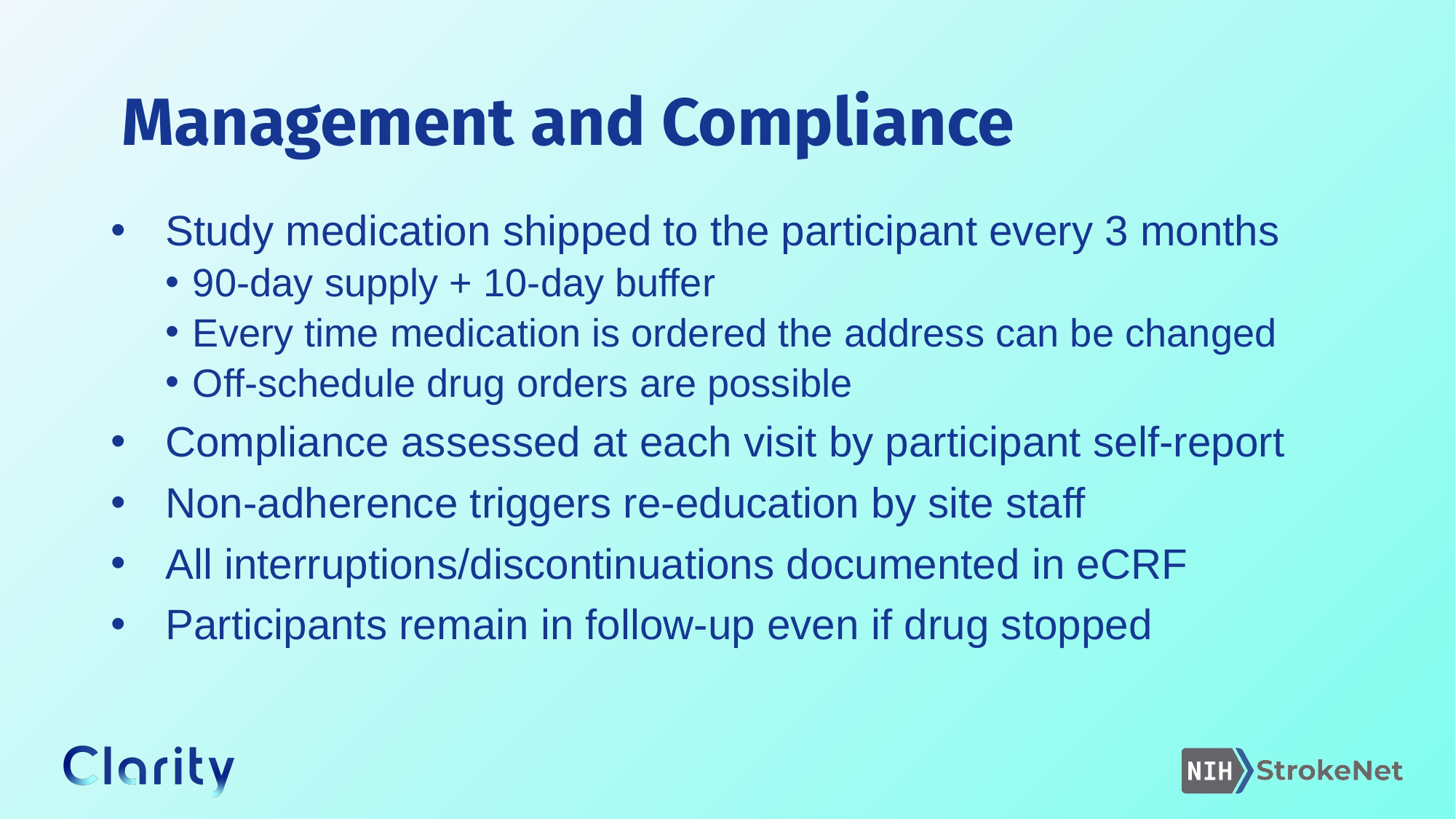

# Management and Compliance
Study medication shipped to the participant every 3 months
90-day supply + 10-day buffer
Every time medication is ordered the address can be changed
Off-schedule drug orders are possible
Compliance assessed at each visit by participant self-report
Non-adherence triggers re-education by site staff
All interruptions/discontinuations documented in eCRF
Participants remain in follow-up even if drug stopped